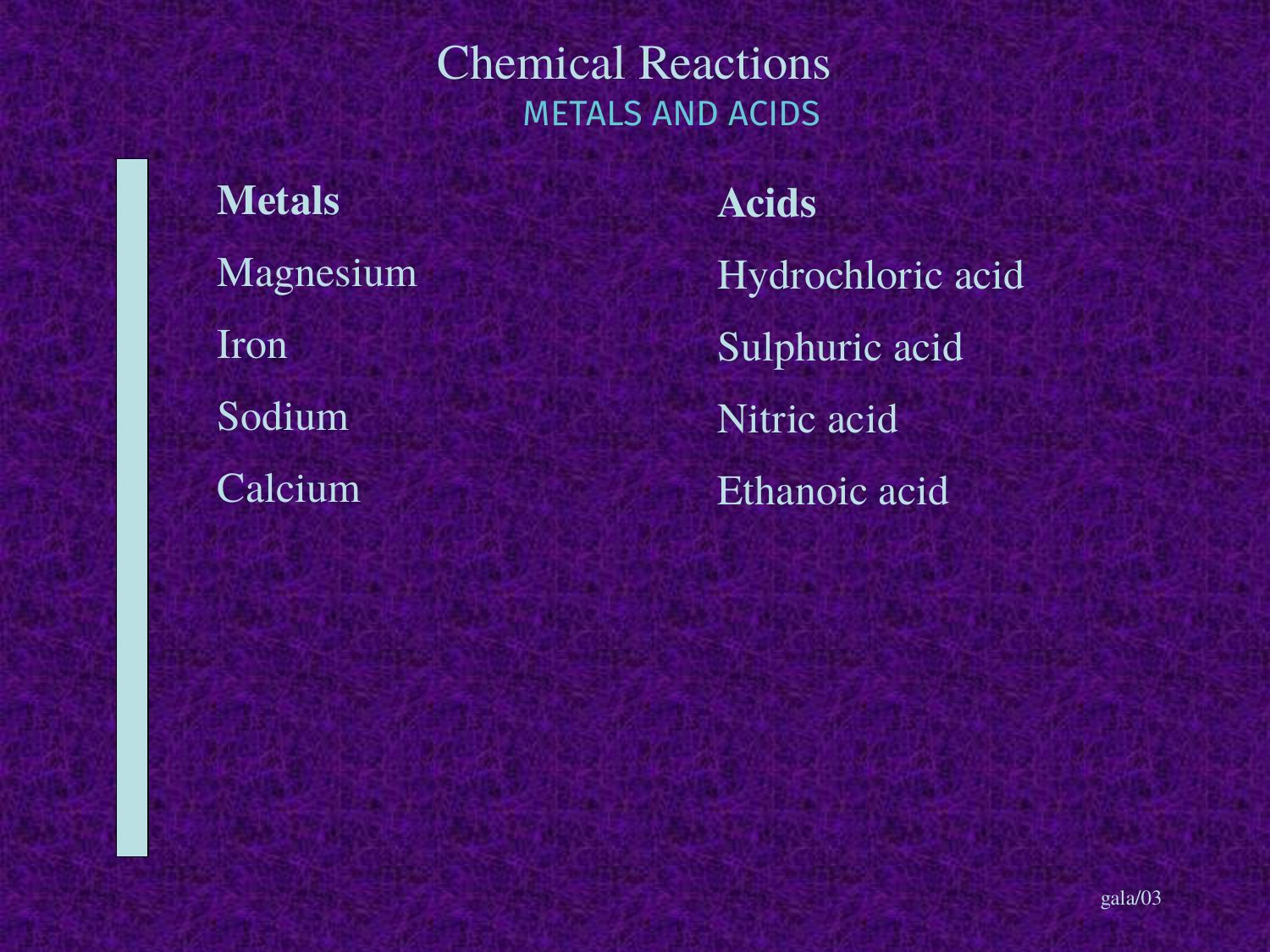

METALS AND ACIDS

Metals
Magnesium
Iron
Sodium
Calcium
Acids
Hydrochloric acid
Sulphuric acid
Nitric acid
Ethanoic acid